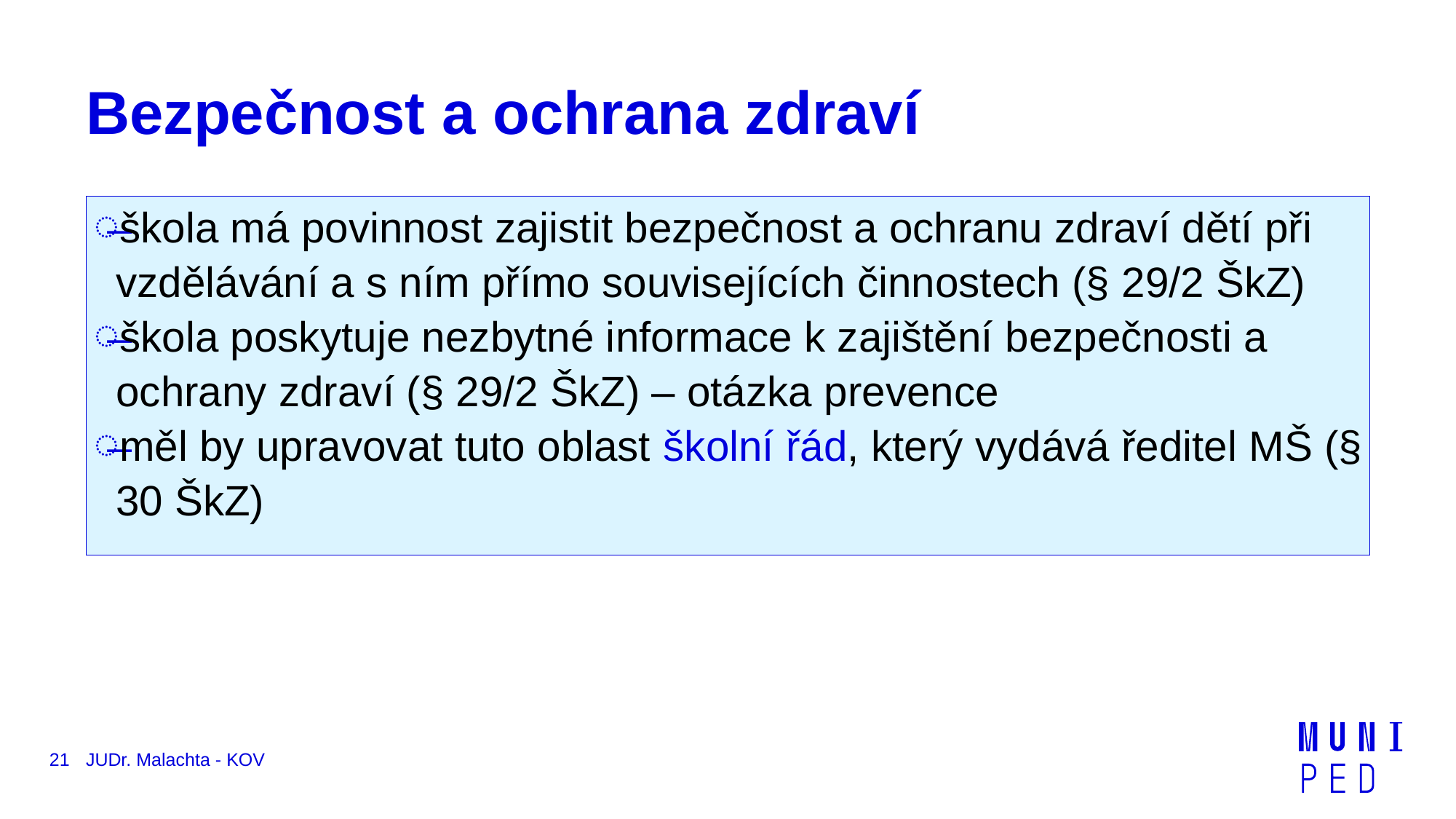

# Bezpečnost a ochrana zdraví
škola má povinnost zajistit bezpečnost a ochranu zdraví dětí při vzdělávání a s ním přímo souvisejících činnostech (§ 29/2 ŠkZ)
škola poskytuje nezbytné informace k zajištění bezpečnosti a ochrany zdraví (§ 29/2 ŠkZ) – otázka prevence
měl by upravovat tuto oblast školní řád, který vydává ředitel MŠ (§ 30 ŠkZ)
21
JUDr. Malachta - KOV